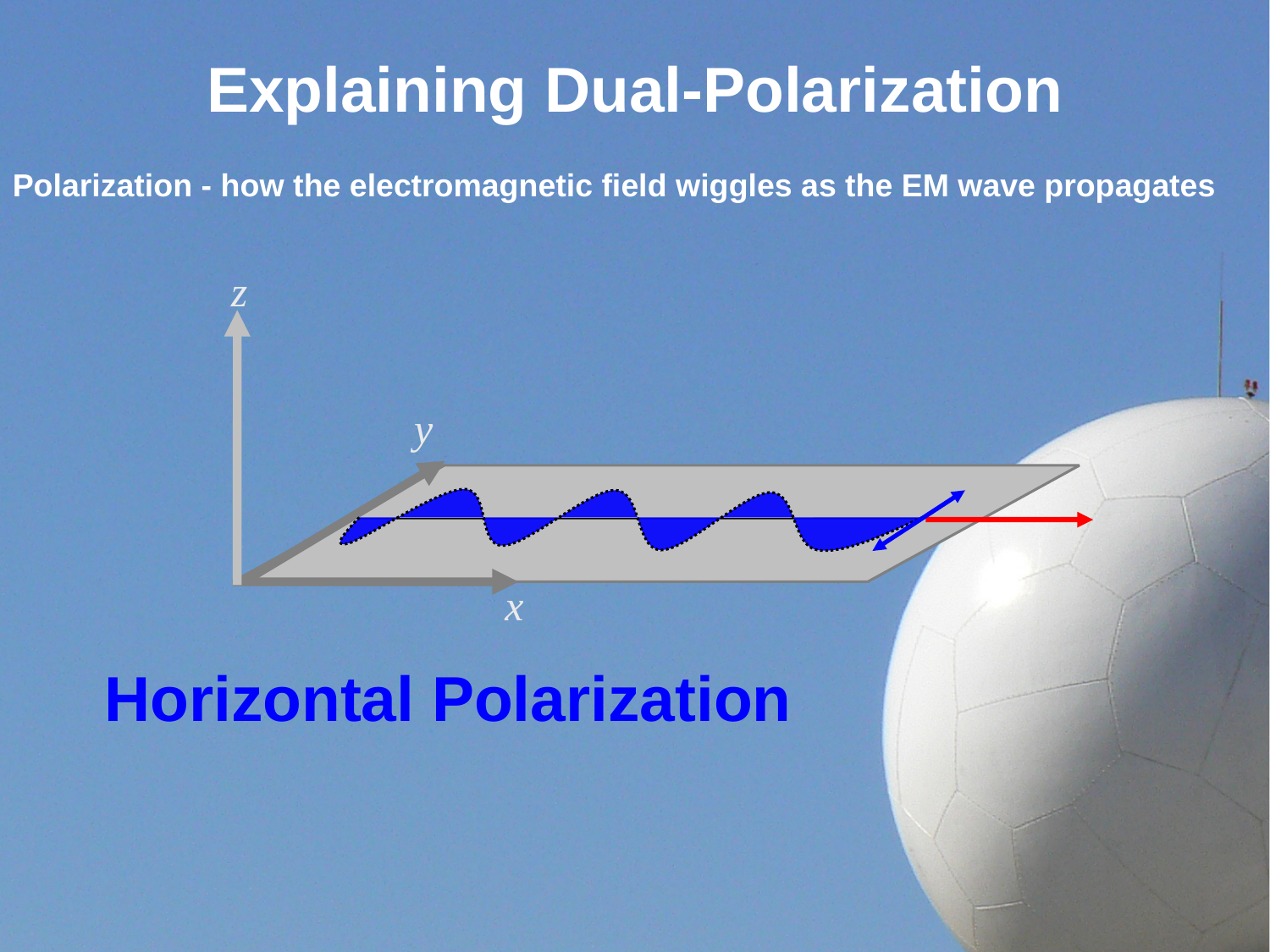

Explaining Dual-Polarization
Polarization - how the electromagnetic field wiggles as the EM wave propagates
z

y

x

Horizontal Polarization